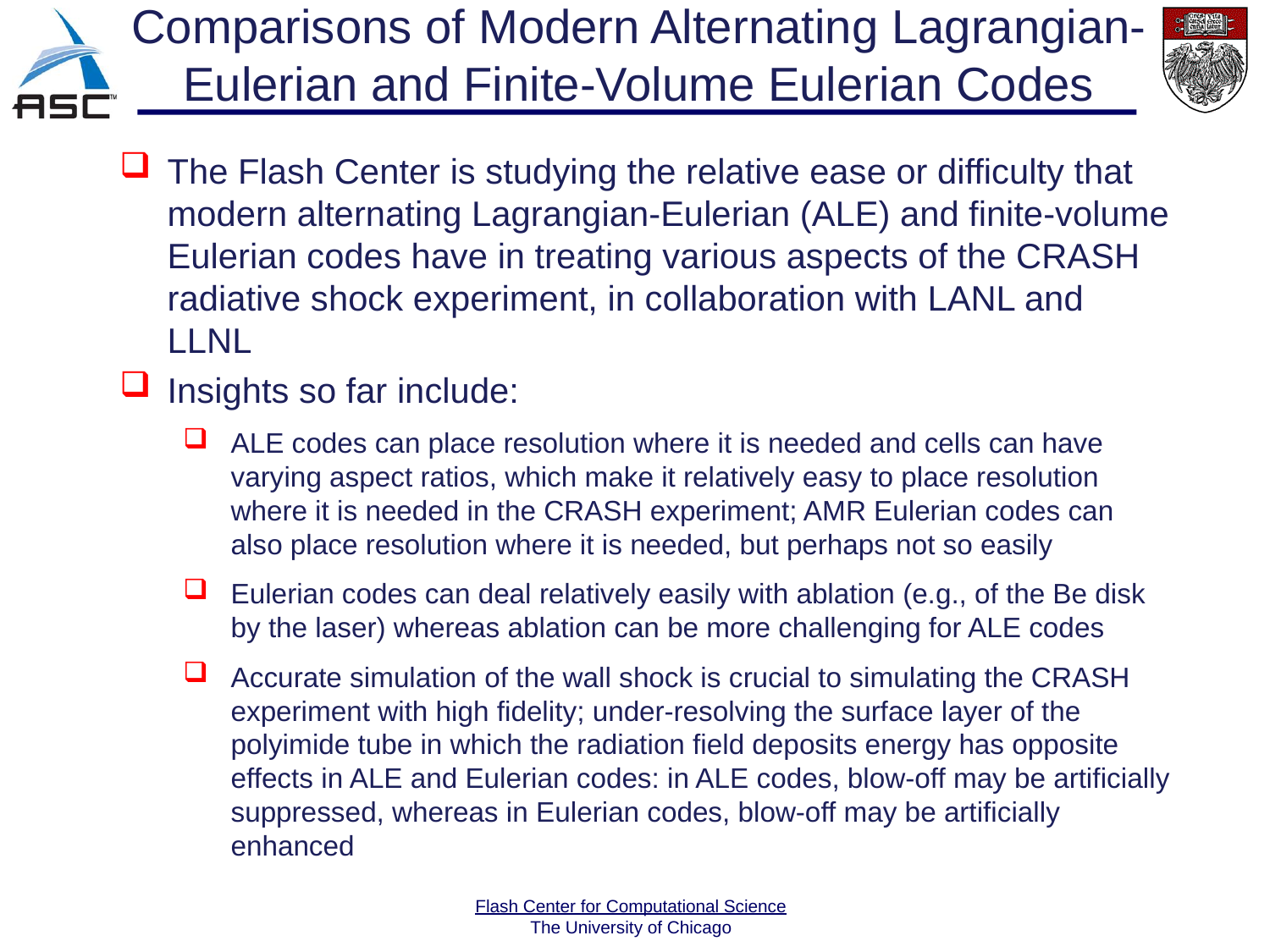

# Comparisons of Modern Alternating Lagrangian- Eulerian and Finite-Volume Eulerian Codes
The Flash Center is studying the relative ease or difficulty that modern alternating Lagrangian-Eulerian (ALE) and finite-volume Eulerian codes have in treating various aspects of the CRASH radiative shock experiment, in collaboration with LANL and LLNL
Insights so far include:

ALE codes can place resolution where it is needed and cells can have varying aspect ratios, which make it relatively easy to place resolution where it is needed in the CRASH experiment; AMR Eulerian codes can also place resolution where it is needed, but perhaps not so easily

Eulerian codes can deal relatively easily with ablation (e.g., of the Be disk by the laser) whereas ablation can be more challenging for ALE codes

Accurate simulation of the wall shock is crucial to simulating the CRASH experiment with high fidelity; under-resolving the surface layer of the polyimide tube in which the radiation field deposits energy has opposite effects in ALE and Eulerian codes: in ALE codes, blow-off may be artificially suppressed, whereas in Eulerian codes, blow-off may be artificially enhanced